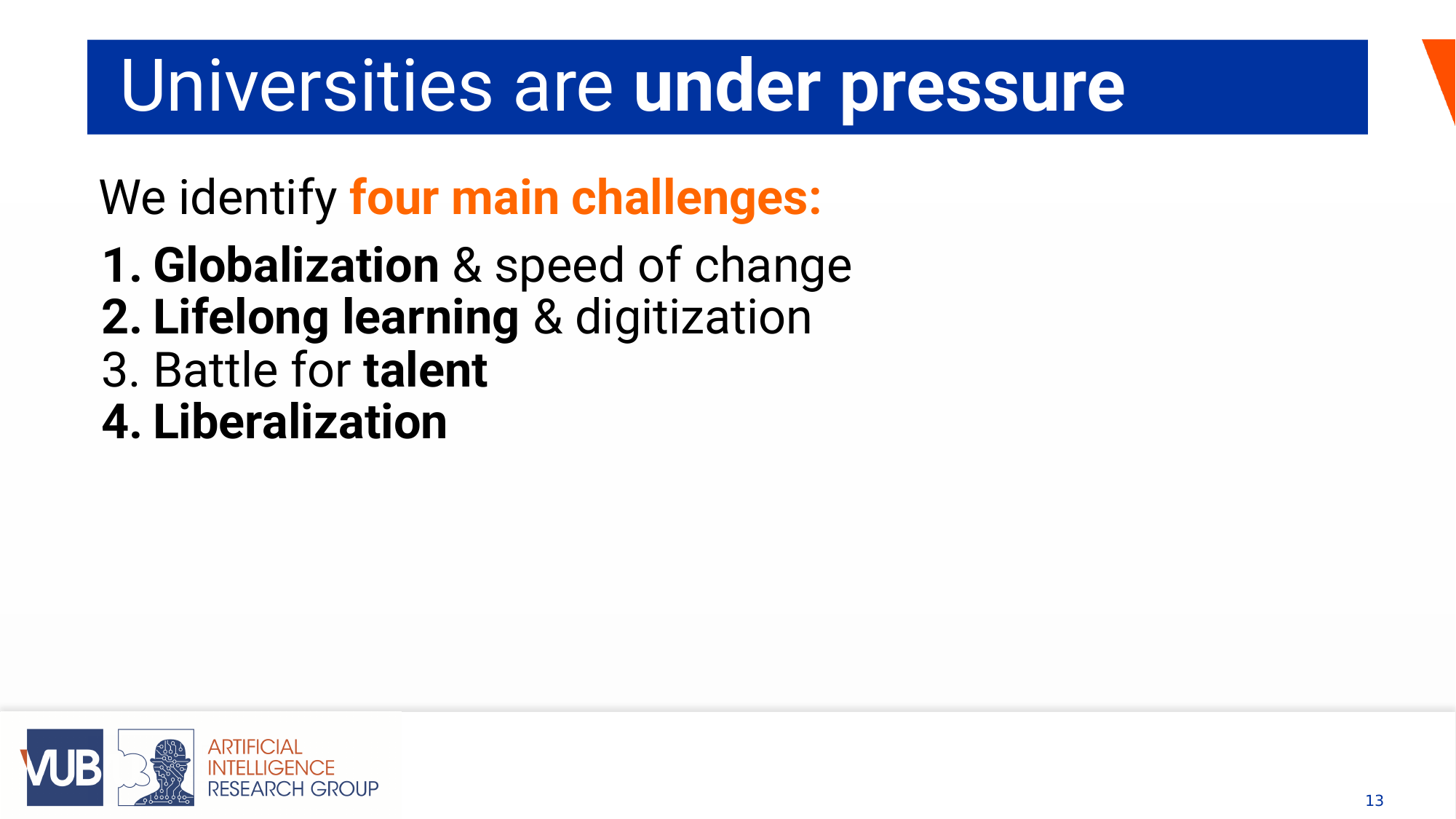

# Universities are under pressure
We identify four main challenges:
Globalization & speed of change
Lifelong learning & digitization
Battle for talent
Liberalization
13